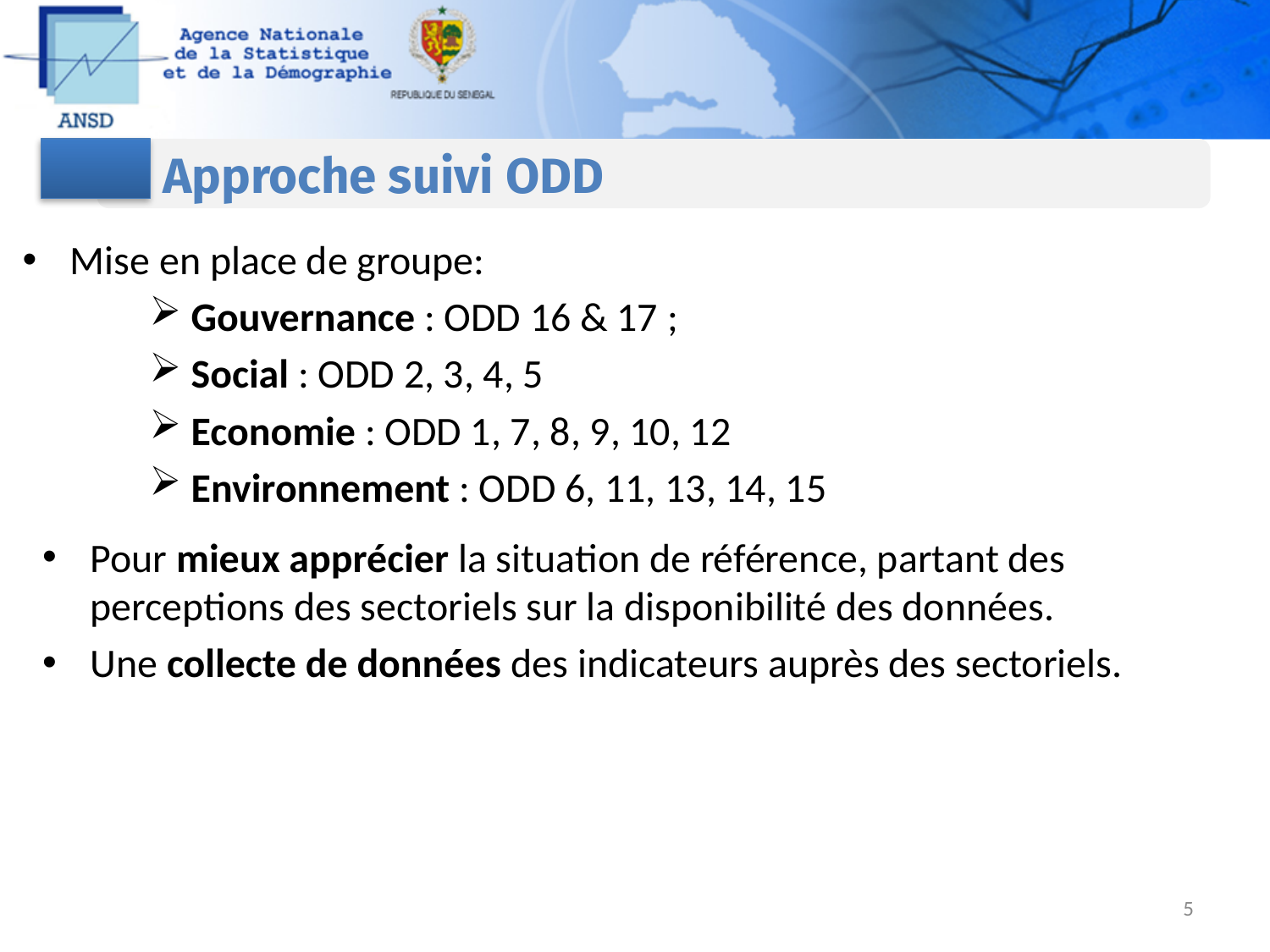

Approche suivi ODD
Mise en place de groupe:
 Gouvernance : ODD 16 & 17 ;
 Social : ODD 2, 3, 4, 5
 Economie : ODD 1, 7, 8, 9, 10, 12
 Environnement : ODD 6, 11, 13, 14, 15
Pour mieux apprécier la situation de référence, partant des perceptions des sectoriels sur la disponibilité des données.
Une collecte de données des indicateurs auprès des sectoriels.

5